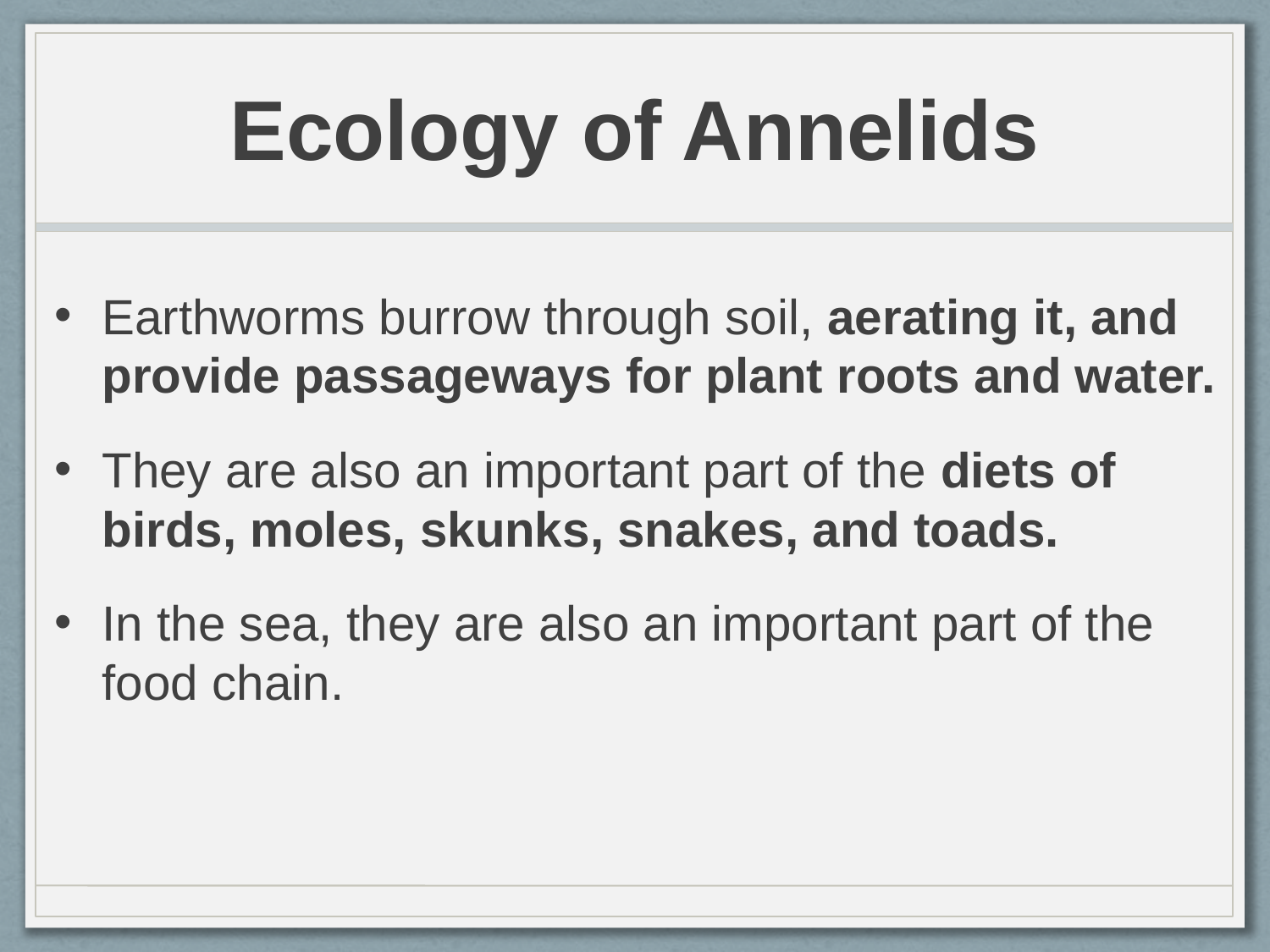

# Ecology of Annelids
Earthworms burrow through soil, aerating it, and provide passageways for plant roots and water.
They are also an important part of the diets of birds, moles, skunks, snakes, and toads.
In the sea, they are also an important part of the food chain.